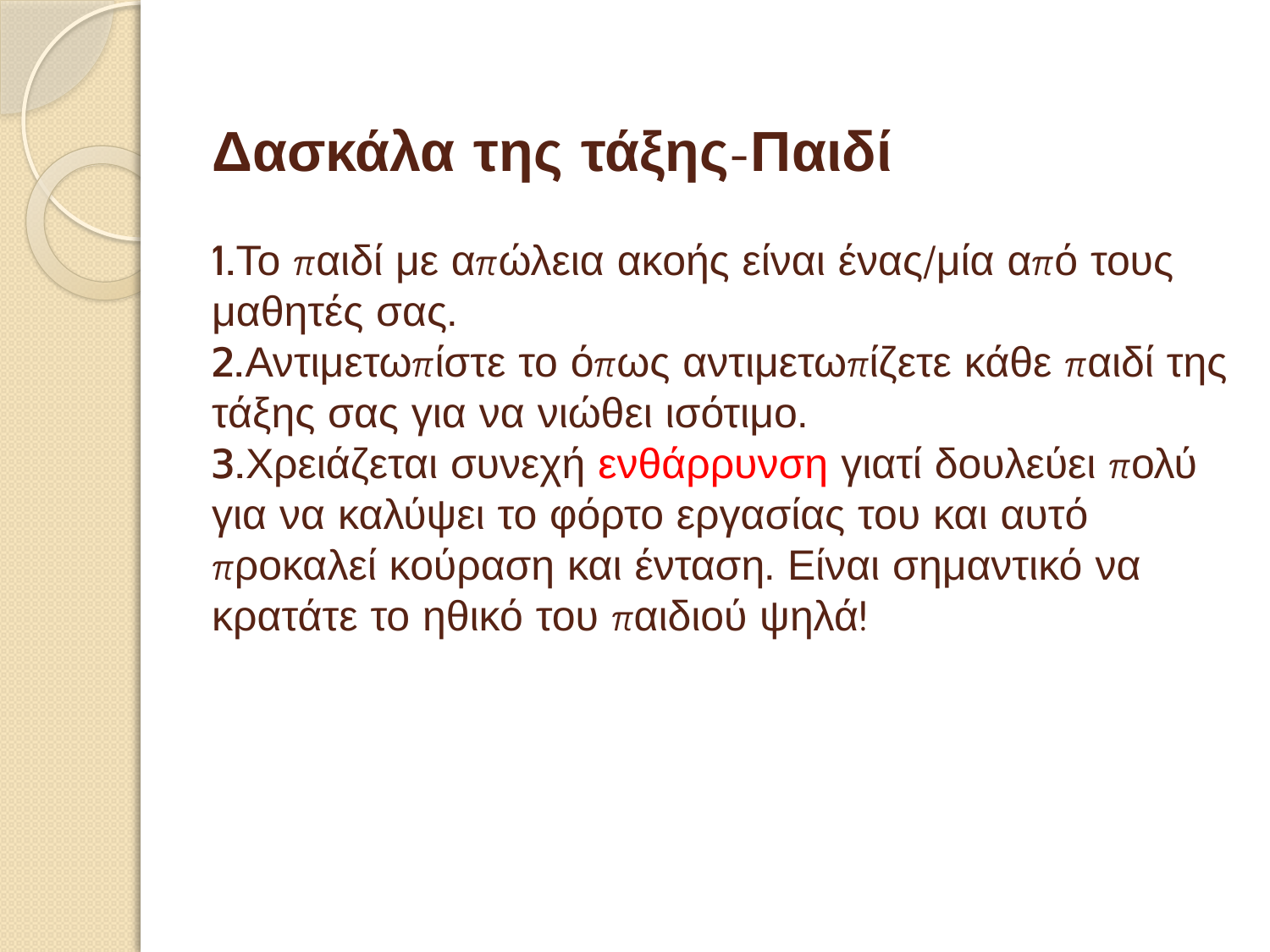

# Δασκάλα της τάξης-Παιδί 1.Το παιδί με απώλεια ακοής είναι ένας/μία από τους μαθητές σας. 2.Αντιμετωπίστε το όπως αντιμετωπίζετε κάθε παιδί της τάξης σας για να νιώθει ισότιμο. 3.Χρειάζεται συνεχή ενθάρρυνση γιατί δουλεύει πολύ για να καλύψει το φόρτο εργασίας του και αυτό προκαλεί κούραση και ένταση. Είναι σημαντικό να κρατάτε το ηθικό του παιδιού ψηλά!